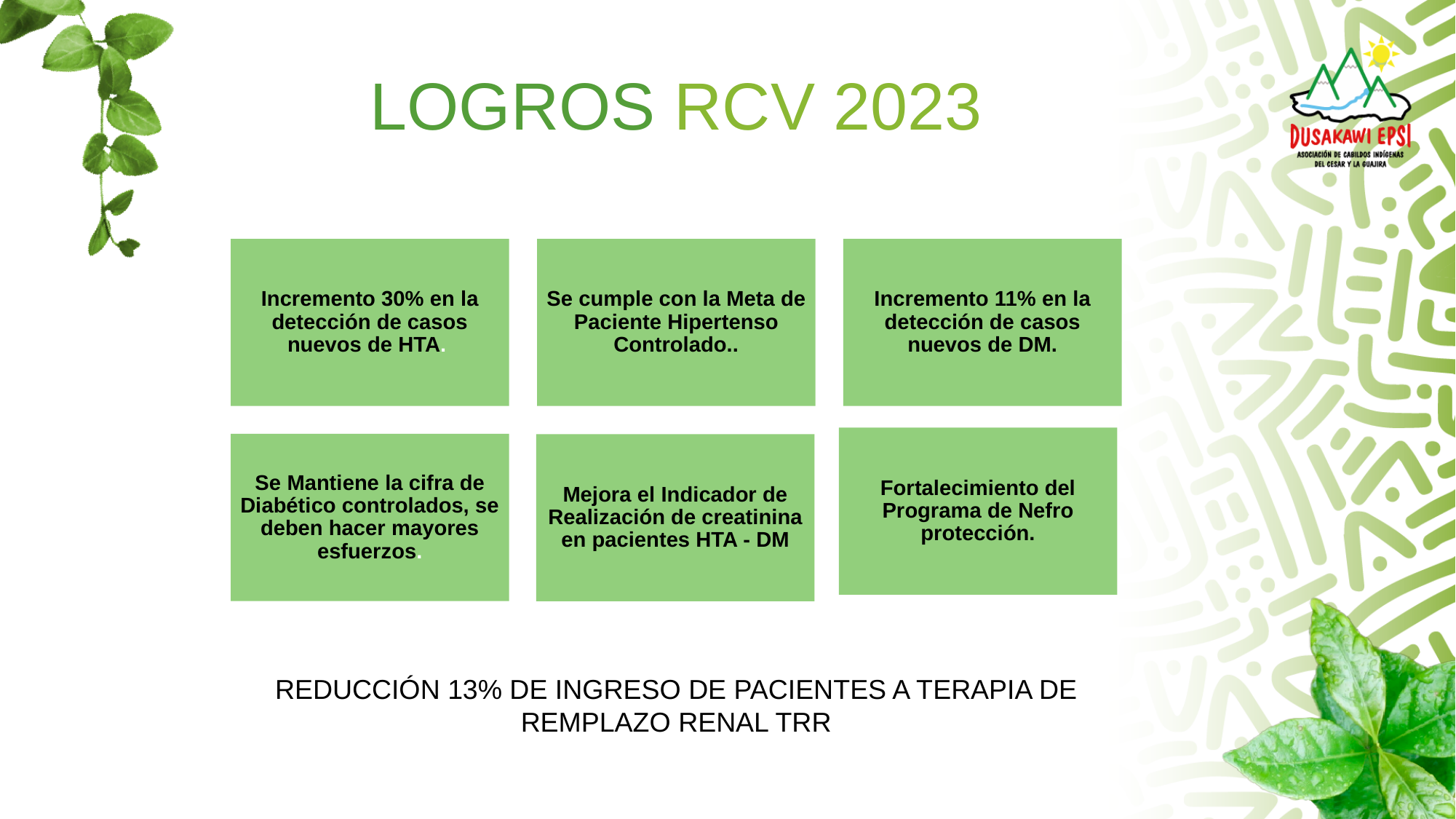

# LOGROS RCV 2023

Incremento 30% en la detección de casos nuevos de HTA.

Se cumple con la Meta de Paciente Hipertenso Controlado..

Incremento 11% en la detección de casos nuevos de DM.

Fortalecimiento del Programa de Nefro protección.

Se Mantiene la cifra de Diabético controlados, se deben hacer mayores esfuerzos.

Mejora el Indicador de Realización de creatinina en pacientes HTA - DM
REDUCCIÓN 13% DE INGRESO DE PACIENTES A TERAPIA DE REMPLAZO RENAL TRR